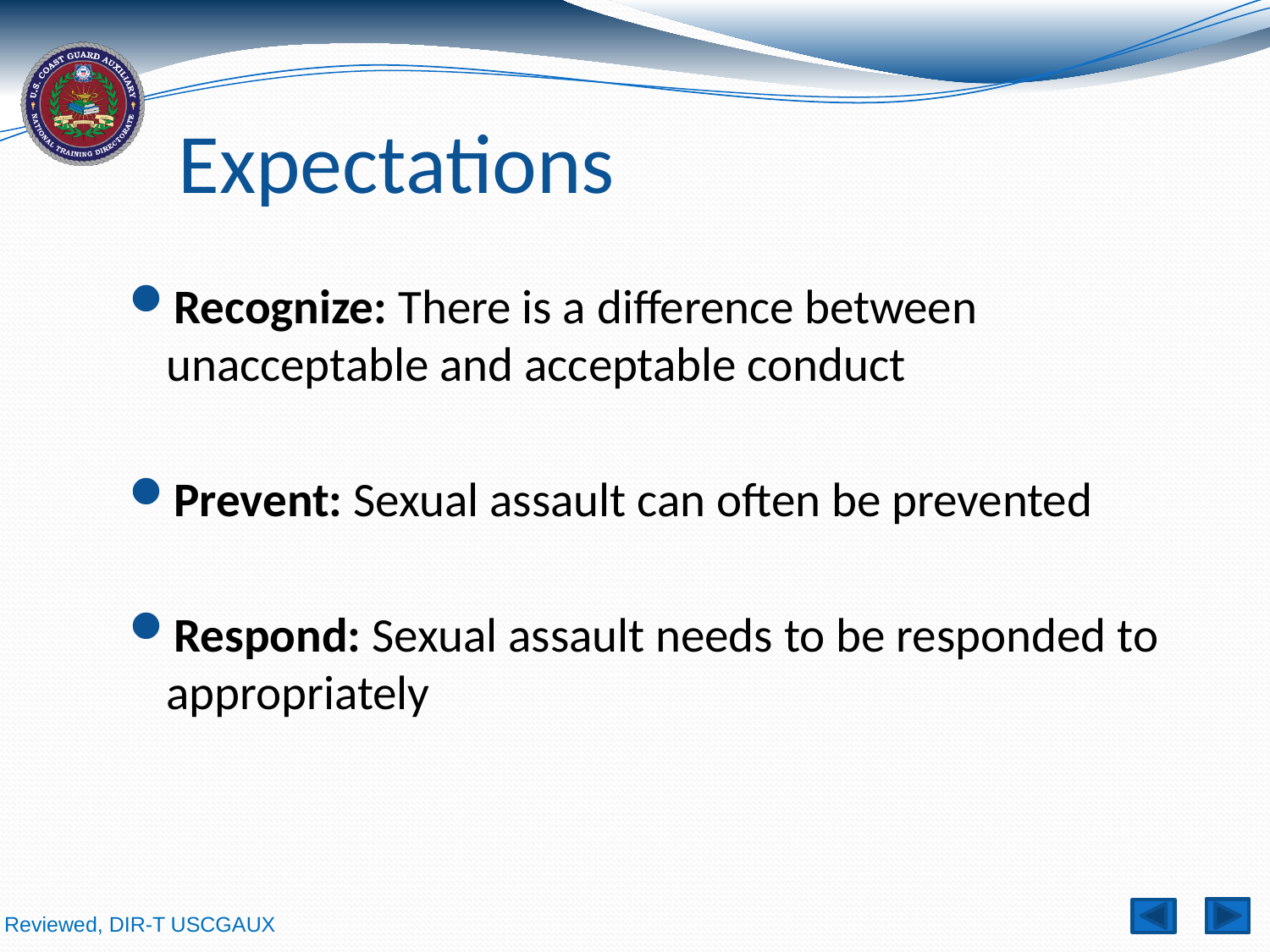

# Expectations
Recognize: There is a difference between unacceptable and acceptable conduct

Prevent: Sexual assault can often be prevented

Respond: Sexual assault needs to be responded to appropriately